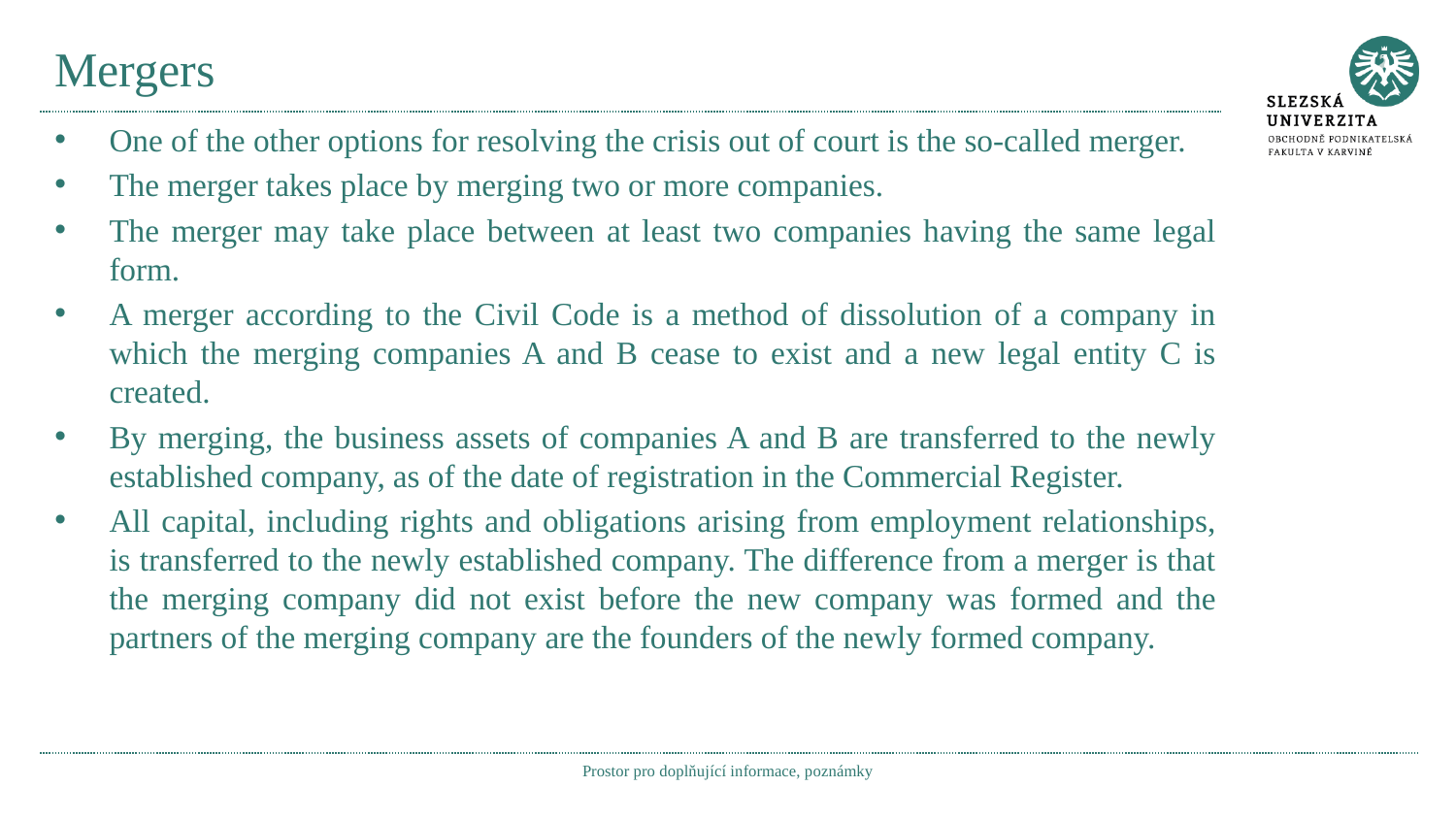

# Mergers
One of the other options for resolving the crisis out of court is the so-called merger.
The merger takes place by merging two or more companies.
The merger may take place between at least two companies having the same legal form.
A merger according to the Civil Code is a method of dissolution of a company in which the merging companies A and B cease to exist and a new legal entity C is created.
By merging, the business assets of companies A and B are transferred to the newly established company, as of the date of registration in the Commercial Register.
All capital, including rights and obligations arising from employment relationships, is transferred to the newly established company. The difference from a merger is that the merging company did not exist before the new company was formed and the partners of the merging company are the founders of the newly formed company.
Prostor pro doplňující informace, poznámky